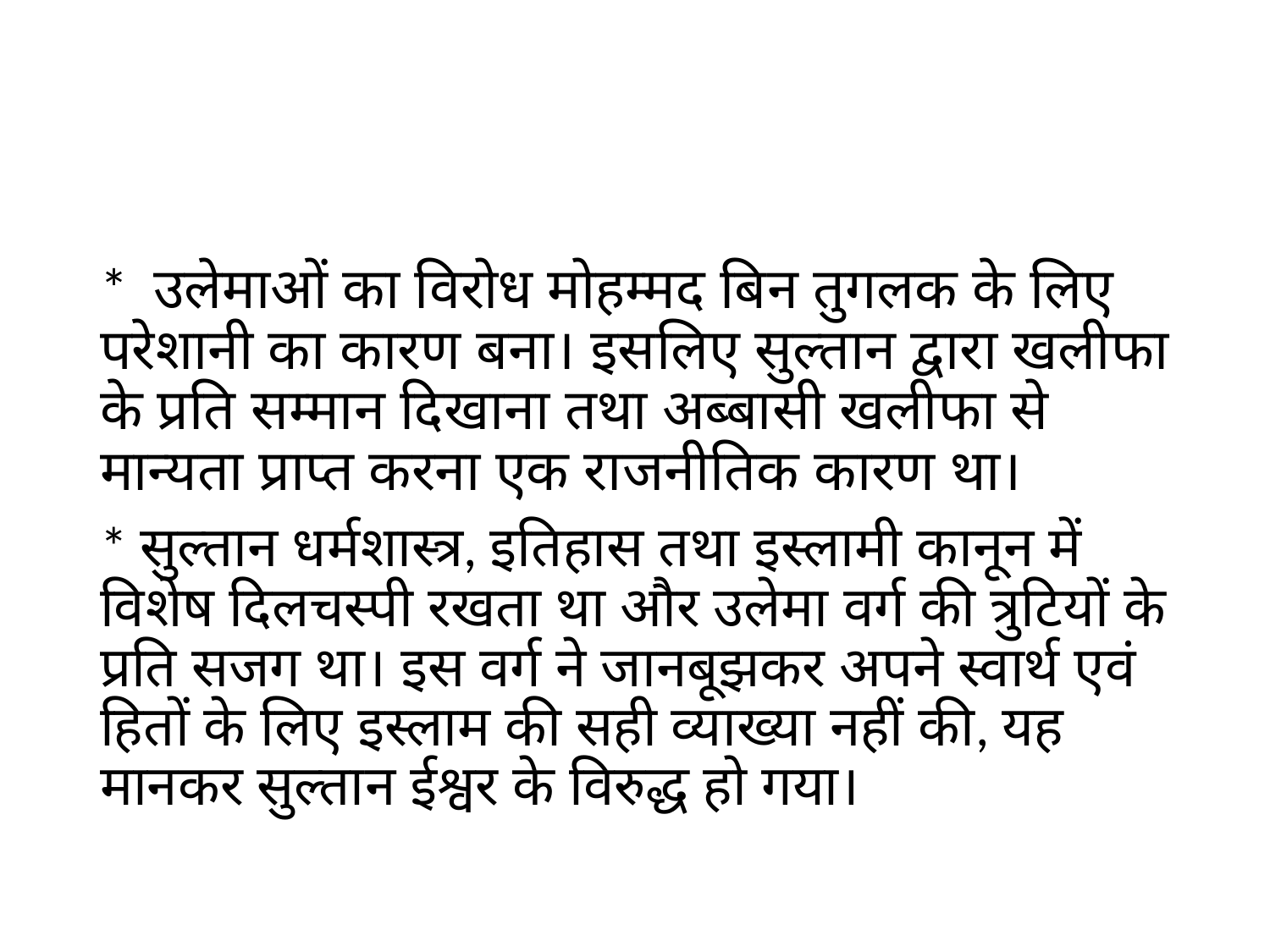

#
*  उलेमाओं का विरोध मोहम्मद बिन तुगलक के लिए परेशानी का कारण बना। इसलिए सुल्तान द्वारा खलीफा के प्रति सम्मान दिखाना तथा अब्बासी खलीफा से मान्यता प्राप्त करना एक राजनीतिक कारण था।
* सुल्तान धर्मशास्त्र, इतिहास तथा इस्लामी कानून में विशेष दिलचस्पी रखता था और उलेमा वर्ग की त्रुटियों के प्रति सजग था। इस वर्ग ने जानबूझकर अपने स्वार्थ एवं हितों के लिए इस्लाम की सही व्याख्या नहीं की, यह मानकर सुल्तान ईश्वर के विरुद्ध हो गया।